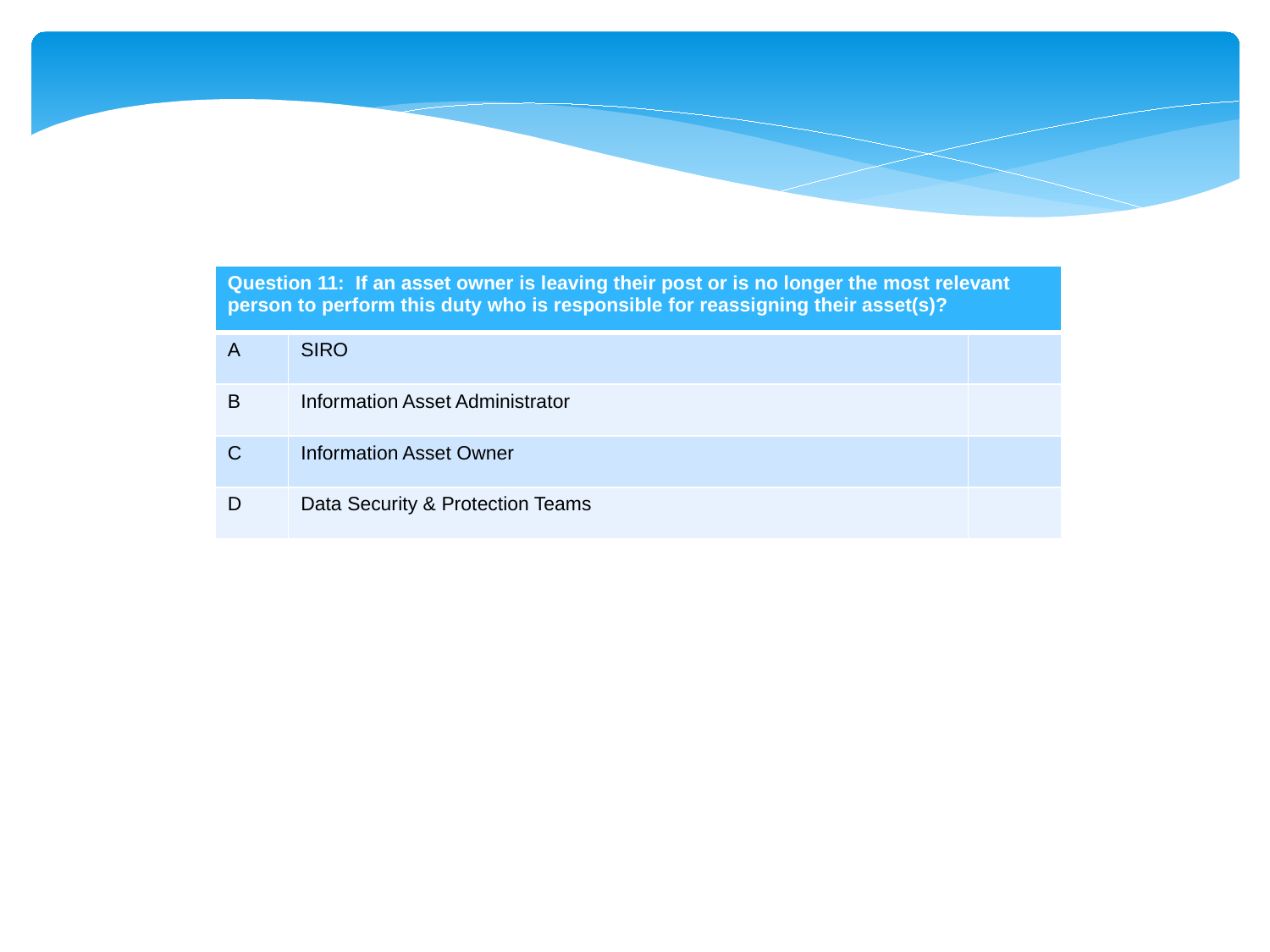

| Question 11: If an asset owner is leaving their post or is no longer the most relevant person to perform this duty who is responsible for reassigning their asset(s)? |  |  |
| --- | --- | --- |
| A | SIRO |  |
| B | Information Asset Administrator |  |
| C | Information Asset Owner |  |
| D | Data Security & Protection Teams |  |